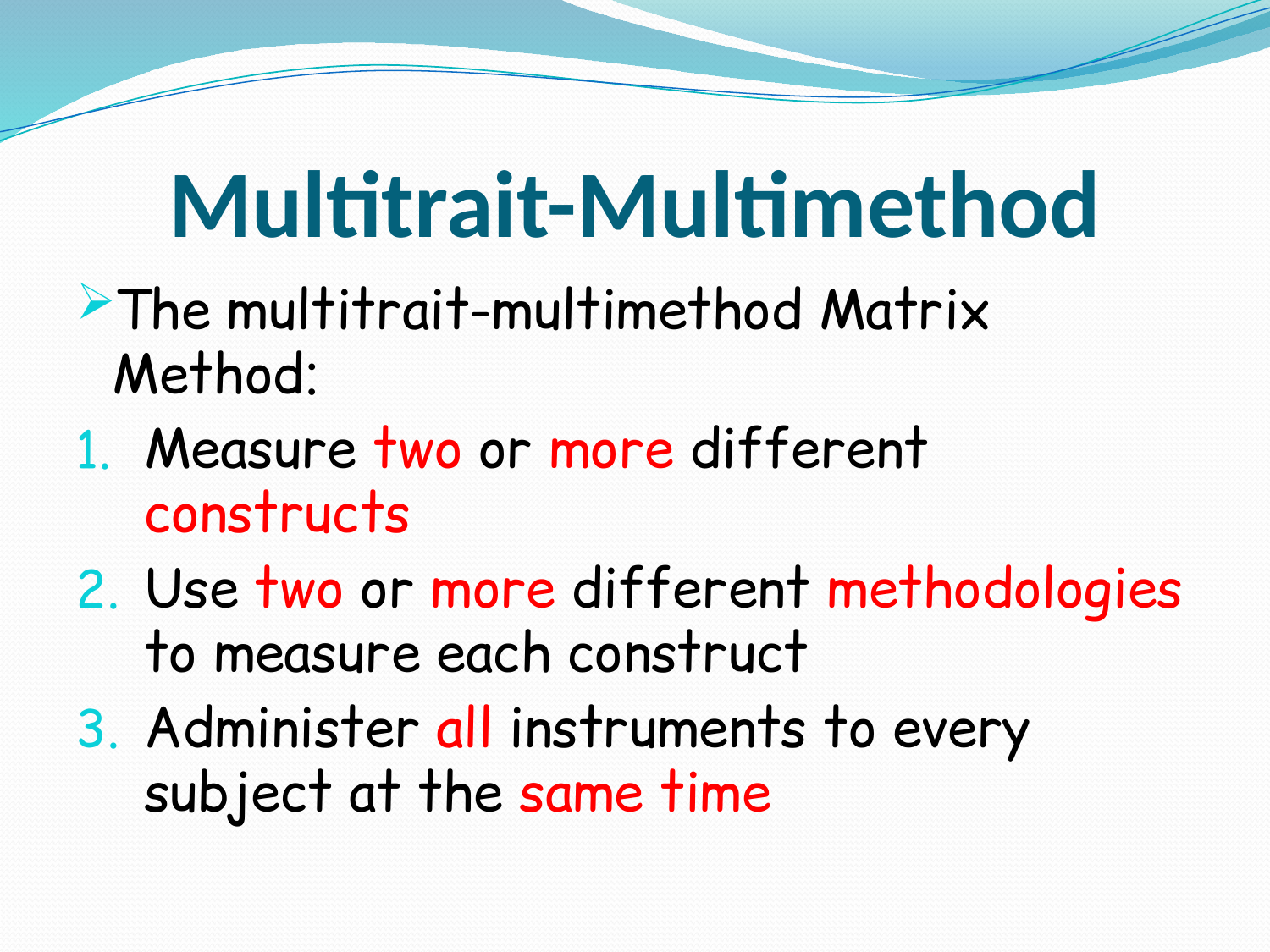

# Multitrait-Multimethod
The multitrait-multimethod Matrix Method:
Measure two or more different constructs
Use two or more different methodologies to measure each construct
Administer all instruments to every subject at the same time